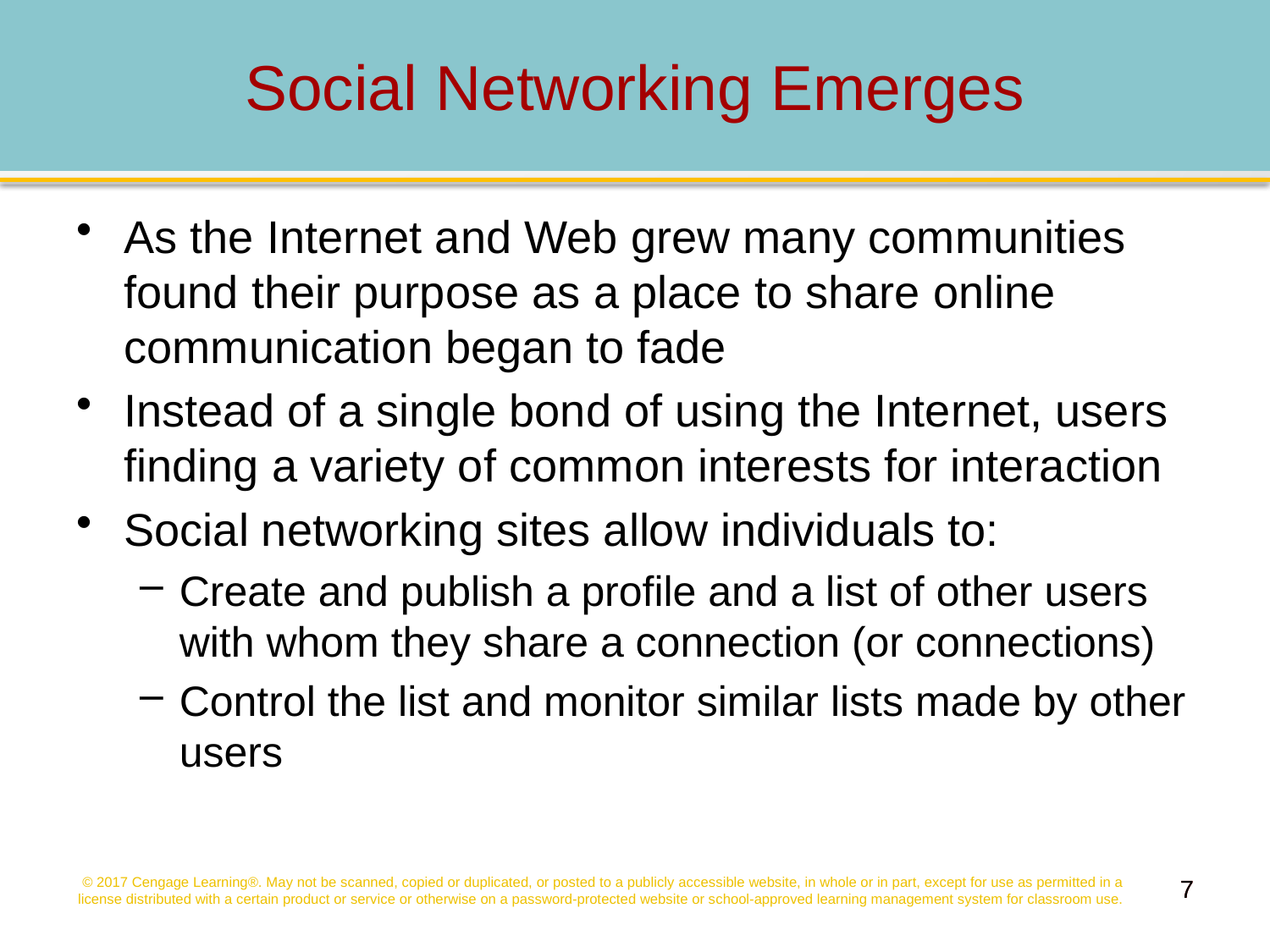

# Social Networking Emerges
As the Internet and Web grew many communities found their purpose as a place to share online communication began to fade
Instead of a single bond of using the Internet, users finding a variety of common interests for interaction
Social networking sites allow individuals to:
Create and publish a profile and a list of other users with whom they share a connection (or connections)
Control the list and monitor similar lists made by other users
© 2017 Cengage Learning®. May not be scanned, copied or duplicated, or posted to a publicly accessible website, in whole or in part, except for use as permitted in a license distributed with a certain product or service or otherwise on a password-protected website or school-approved learning management system for classroom use.
7
7